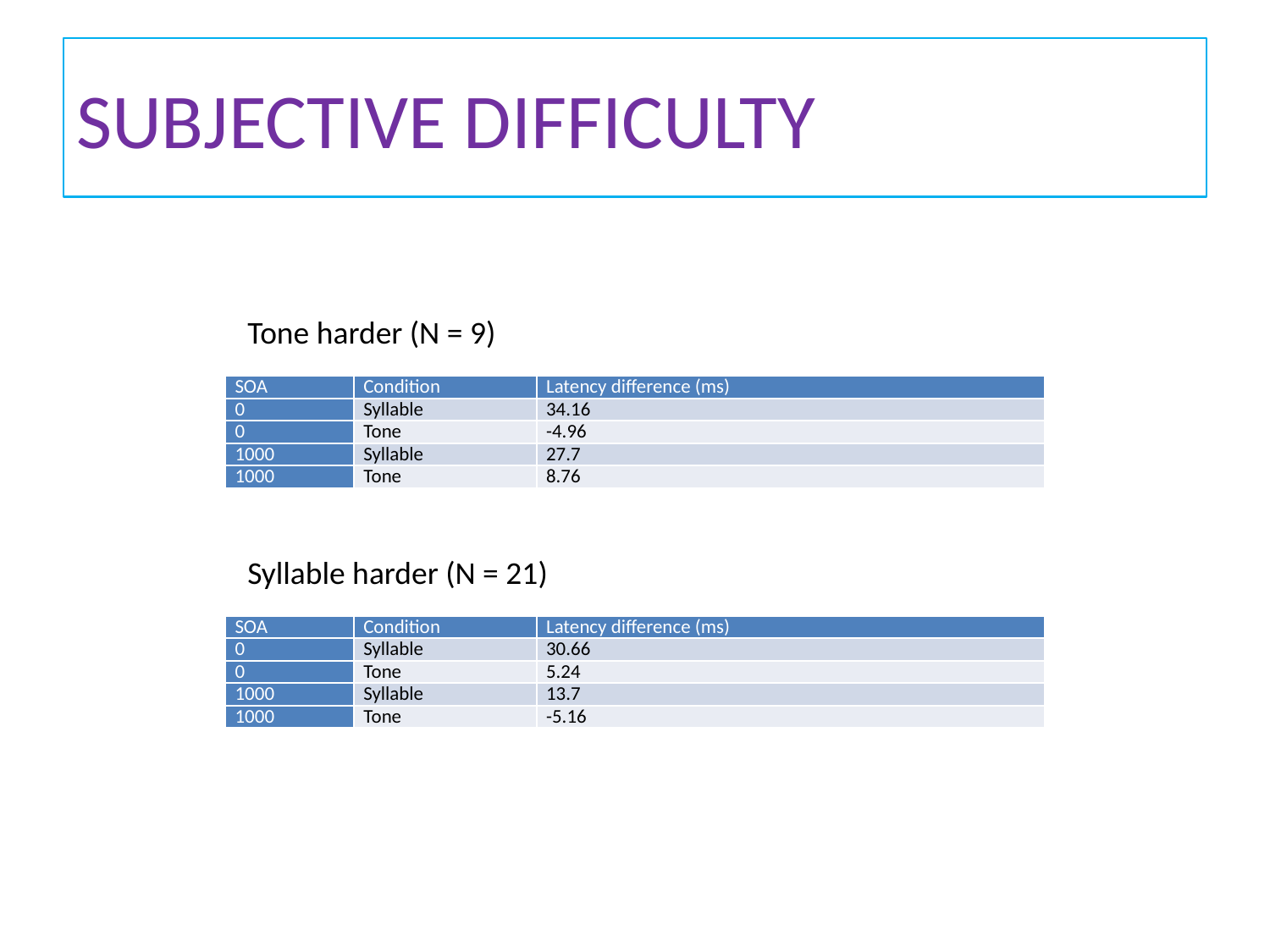

# Subjective Difficulty
Tone harder (N = 9)
| SOA | Condition | Latency difference (ms) |
| --- | --- | --- |
| 0 | Syllable | 34.16 |
| 0 | Tone | -4.96 |
| 1000 | Syllable | 27.7 |
| 1000 | Tone | 8.76 |
Syllable harder (N = 21)
| SOA | Condition | Latency difference (ms) |
| --- | --- | --- |
| 0 | Syllable | 30.66 |
| 0 | Tone | 5.24 |
| 1000 | Syllable | 13.7 |
| 1000 | Tone | -5.16 |